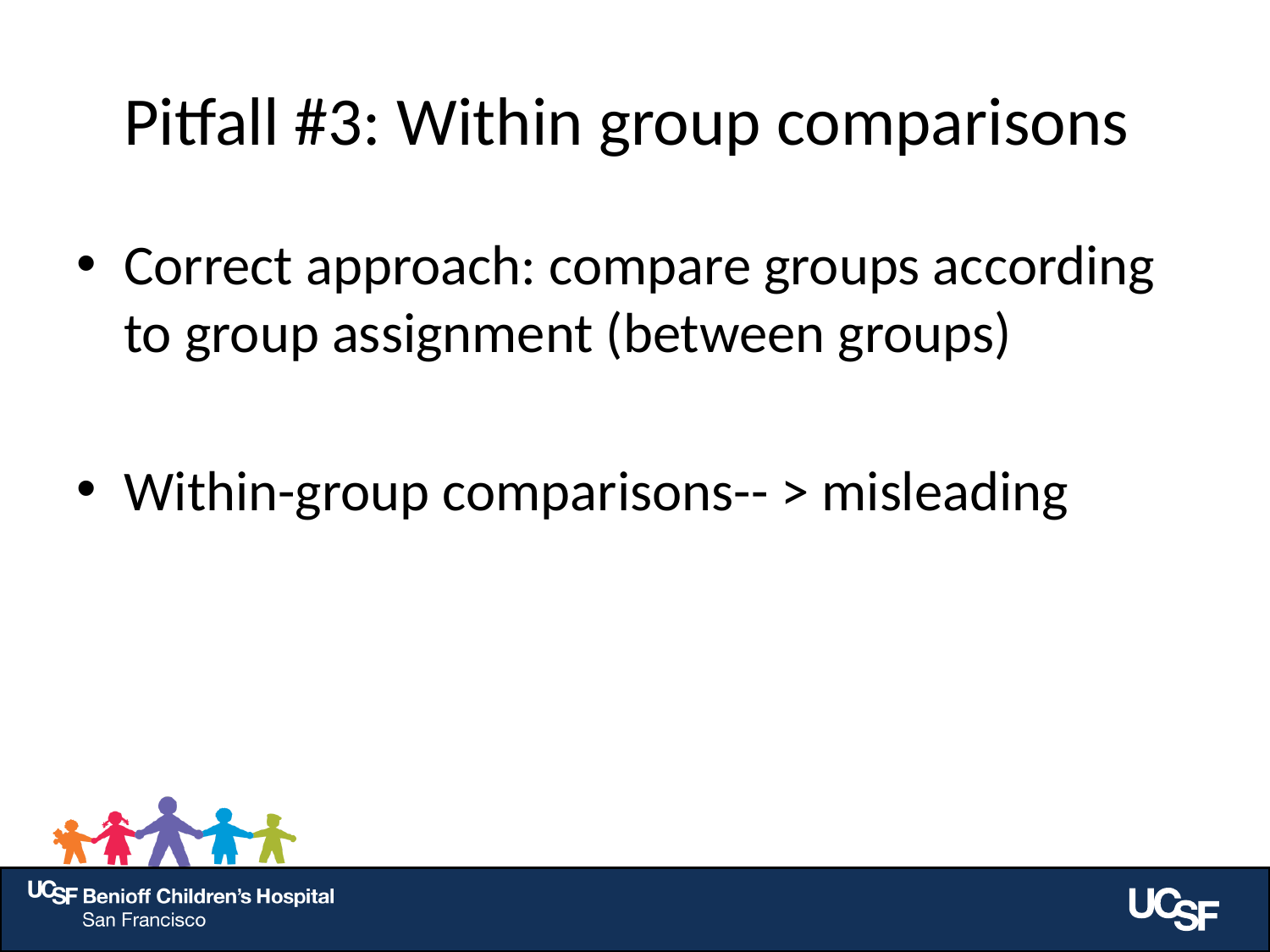

# Pitfall #3: Within group comparisons
Correct approach: compare groups according to group assignment (between groups)

Within-group comparisons-- > misleading